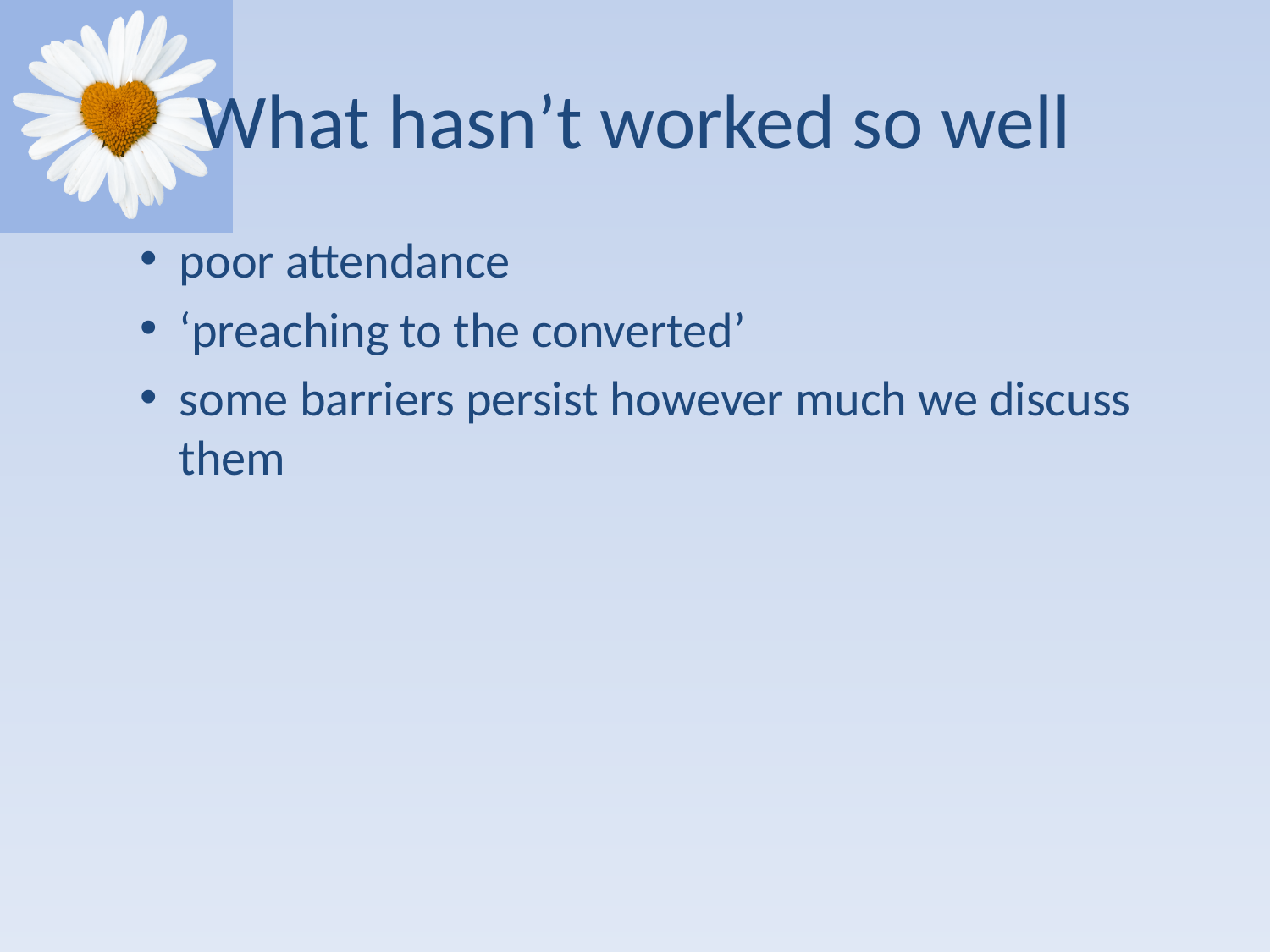

# What hasn’t worked so well
poor attendance
‘preaching to the converted’
some barriers persist however much we discuss them